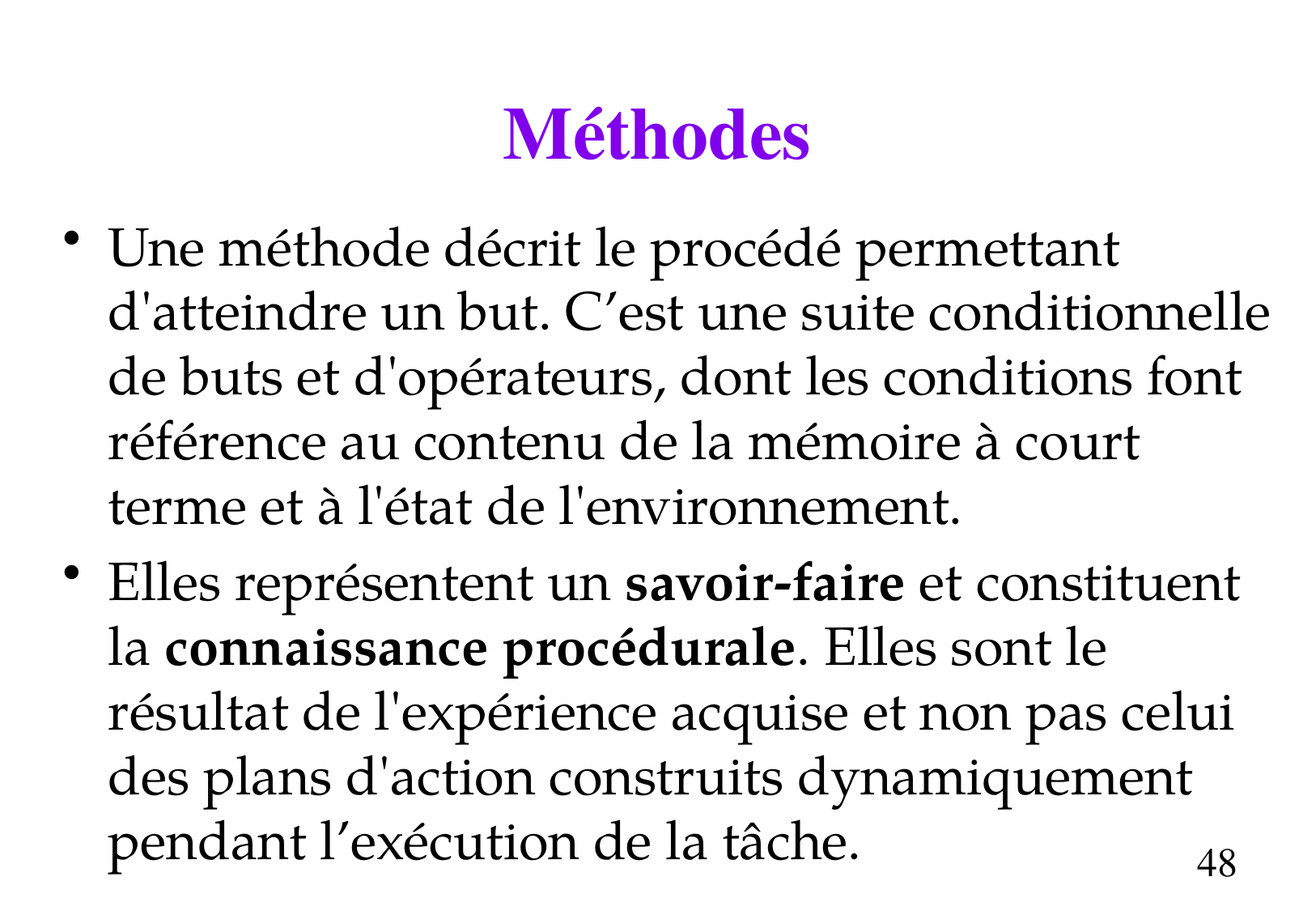

# Méthodes
Une méthode décrit le procédé permettant d'atteindre un but. C’est une suite conditionnelle de buts et d'opérateurs, dont les conditions font référence au contenu de la mémoire à court terme et à l'état de l'environnement.
Elles représentent un savoir-faire et constituent la connaissance procédurale. Elles sont le résultat de l'expérience acquise et non pas celui des plans d'action construits dynamiquement pendant l’exécution de la tâche.
48